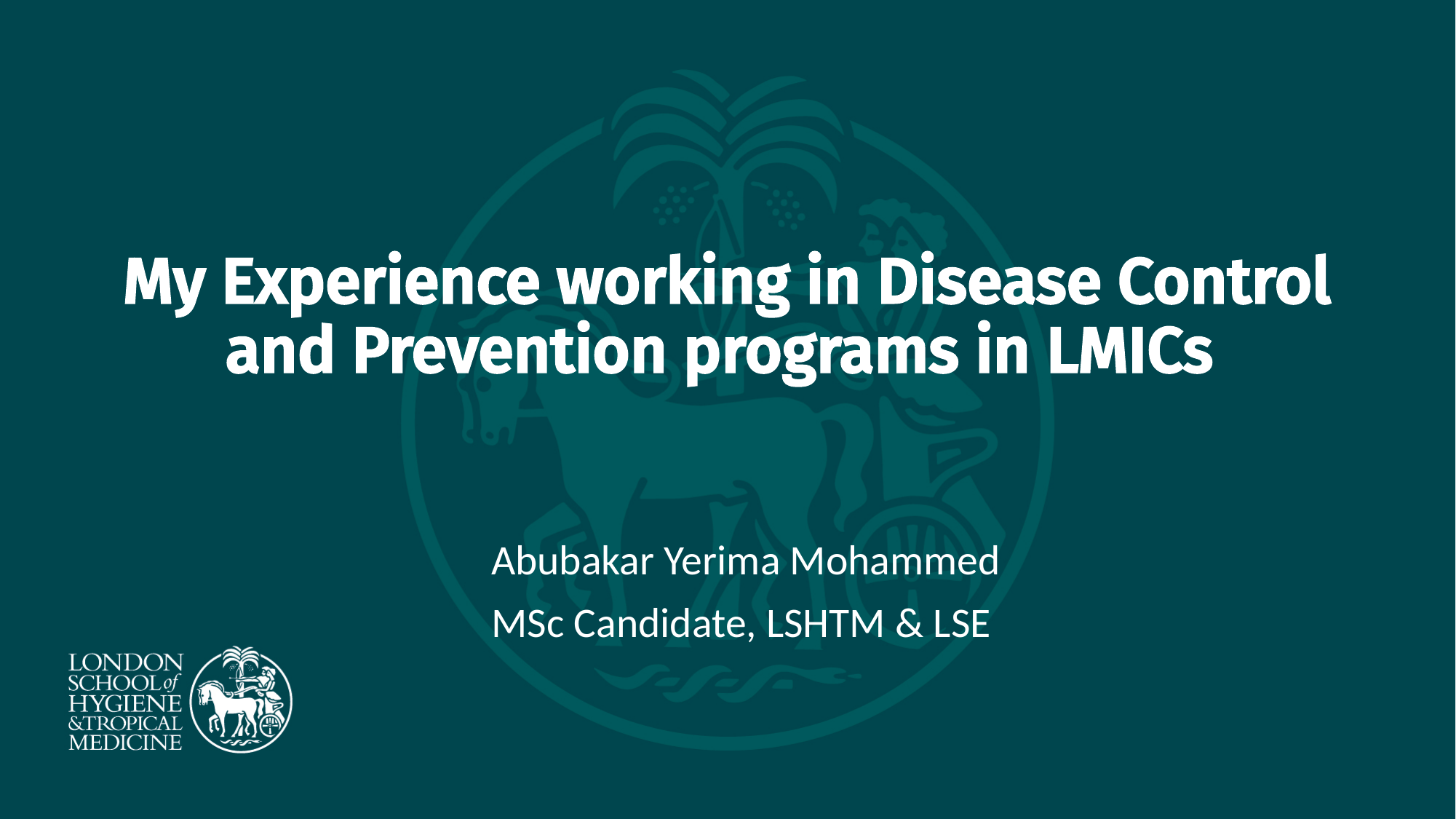

# My Experience working in Disease Control and Prevention programs in LMICs
Abubakar Yerima Mohammed

MSc Candidate, LSHTM & LSE